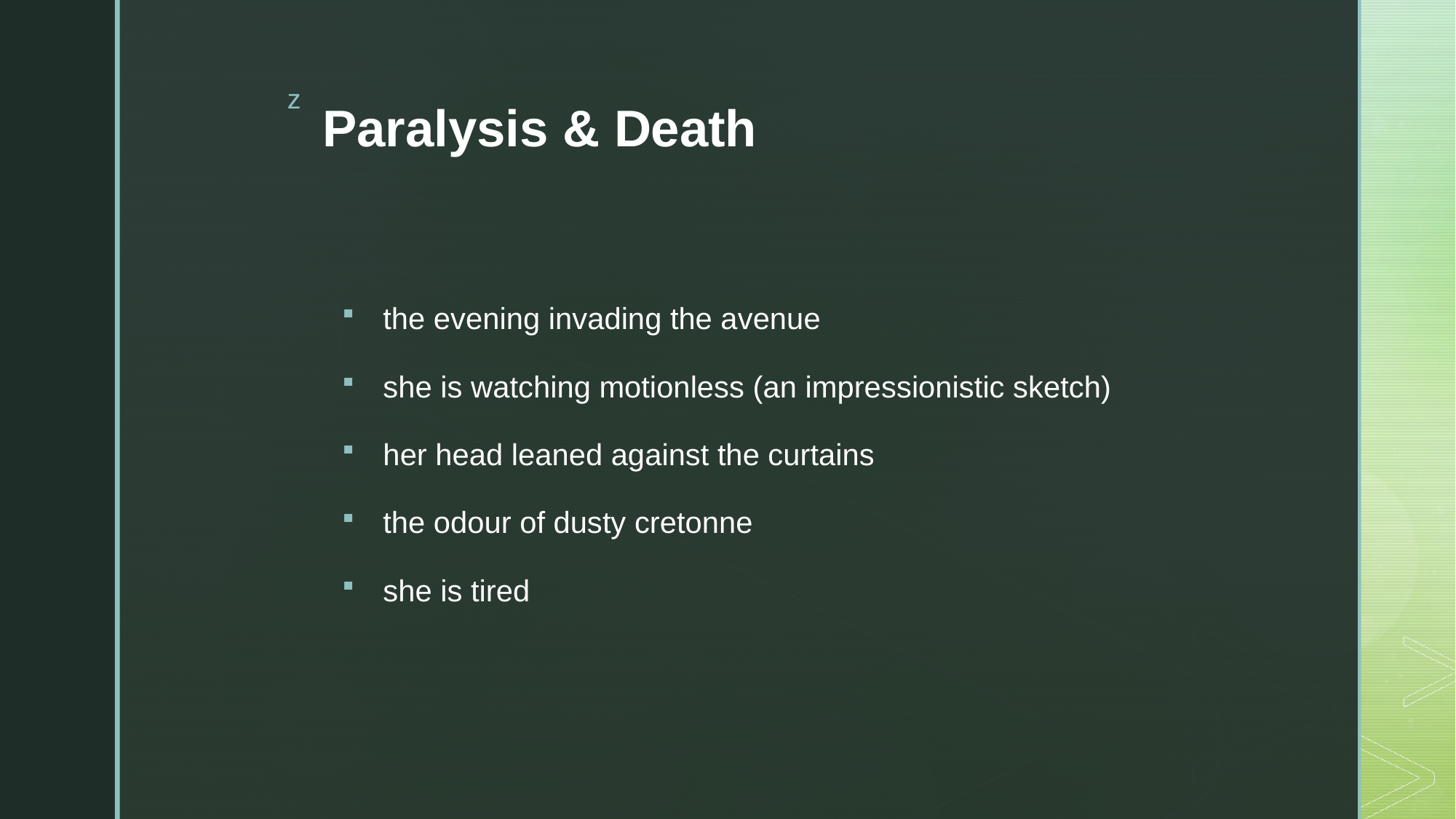

# Paralysis & Death
the evening invading the avenue
she is watching motionless (an impressionistic sketch)
her head leaned against the curtains
the odour of dusty cretonne
she is tired